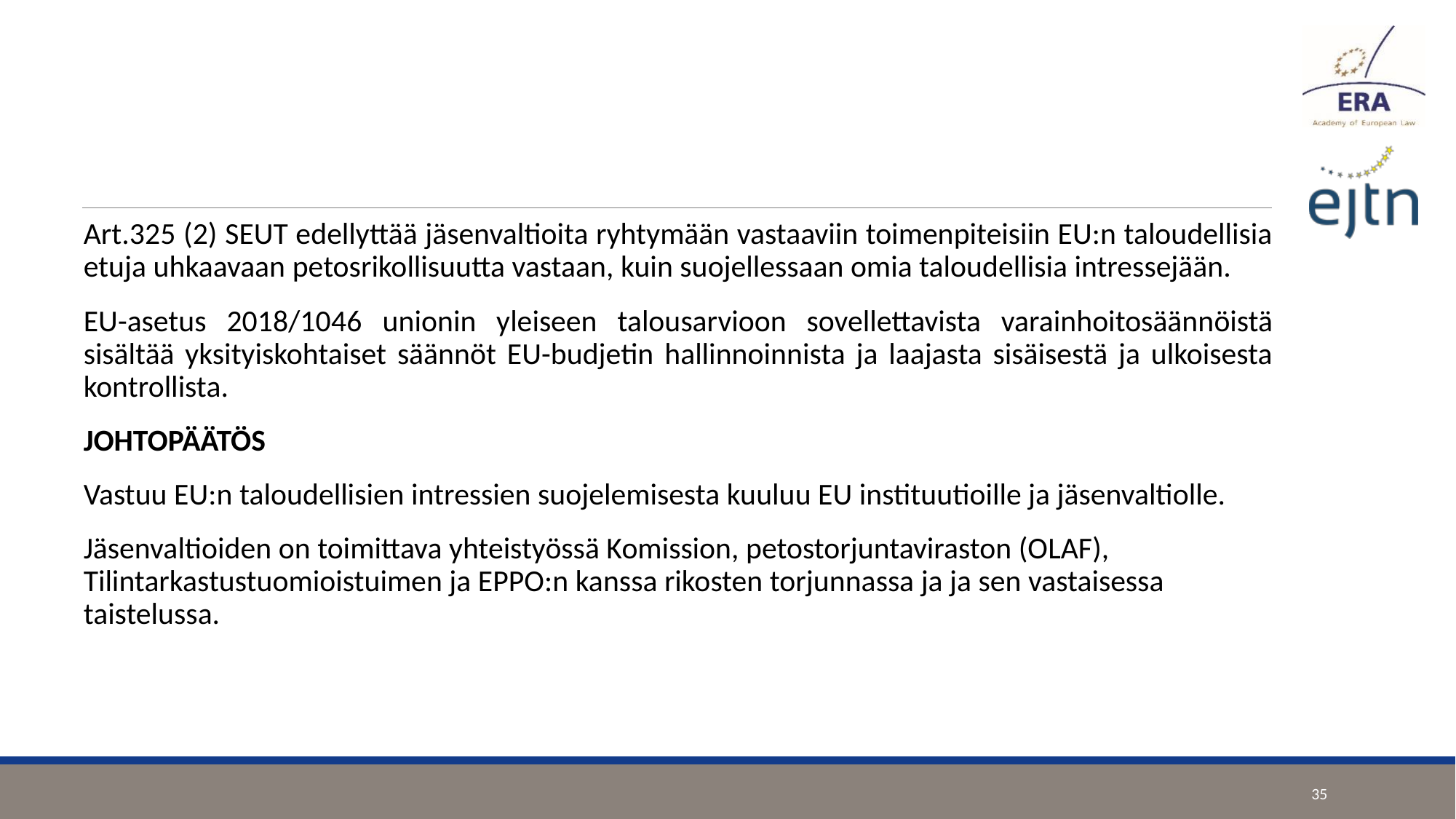

Art.325 (2) SEUT edellyttää jäsenvaltioita ryhtymään vastaaviin toimenpiteisiin EU:n taloudellisia etuja uhkaavaan petosrikollisuutta vastaan, kuin suojellessaan omia taloudellisia intressejään.
EU-asetus 2018/1046 unionin yleiseen talousarvioon sovellettavista varainhoitosäännöistä sisältää yksityiskohtaiset säännöt EU-budjetin hallinnoinnista ja laajasta sisäisestä ja ulkoisesta kontrollista.
JOHTOPÄÄTÖS
Vastuu EU:n taloudellisien intressien suojelemisesta kuuluu EU instituutioille ja jäsenvaltiolle.
Jäsenvaltioiden on toimittava yhteistyössä Komission, petostorjuntaviraston (OLAF), Tilintarkastustuomioistuimen ja EPPO:n kanssa rikosten torjunnassa ja ja sen vastaisessa taistelussa.

35